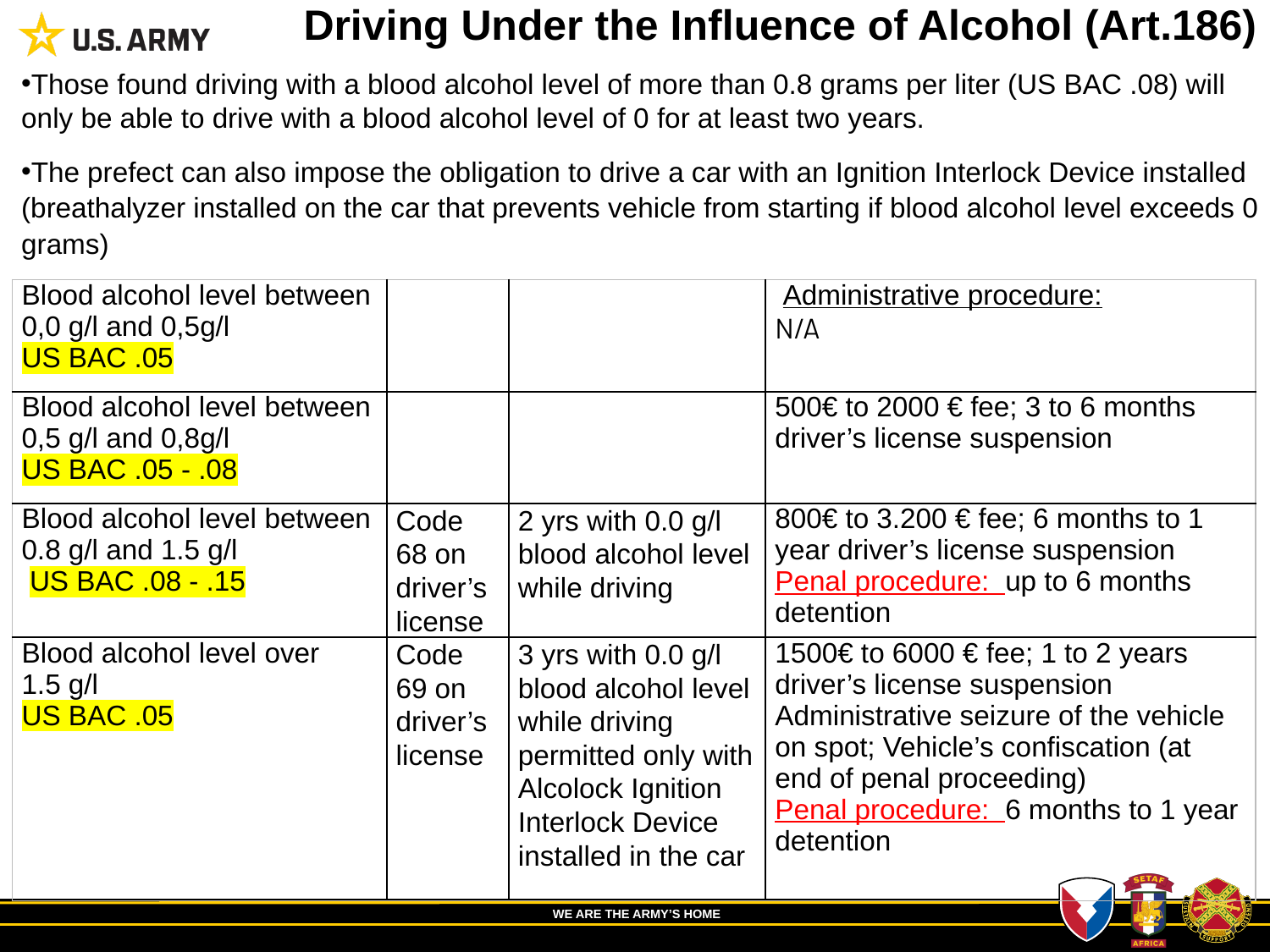

Driving Under the Influence of Alcohol (Art.186)
Those found driving with a blood alcohol level of more than 0.8 grams per liter (US BAC .08) will only be able to drive with a blood alcohol level of 0 for at least two years.
The prefect can also impose the obligation to drive a car with an Ignition Interlock Device installed (breathalyzer installed on the car that prevents vehicle from starting if blood alcohol level exceeds 0 grams)
| Blood alcohol level between 0,0 g/l and 0,5g/l US BAC .05 |  |  | Administrative procedure: N/A |
| --- | --- | --- | --- |
| Blood alcohol level between 0,5 g/l and 0,8g/l US BAC .05 - .08 |  |  | 500€ to 2000 € fee; 3 to 6 months driver’s license suspension |
| Blood alcohol level between 0.8 g/l and 1.5 g/l US BAC .08 - .15 | Code 68 on driver’s license | 2 yrs with 0.0 g/l blood alcohol level while driving | 800€ to 3.200 € fee; 6 months to 1 year driver’s license suspension Penal procedure: up to 6 months detention |
| Blood alcohol level over 1.5 g/l US BAC .05 | Code 69 on driver’s license | 3 yrs with 0.0 g/l blood alcohol level while driving permitted only with Alcolock Ignition Interlock Device installed in the car | 1500€ to 6000 € fee; 1 to 2 years driver’s license suspension Administrative seizure of the vehicle on spot; Vehicle’s confiscation (at end of penal proceeding) Penal procedure: 6 months to 1 year detention |